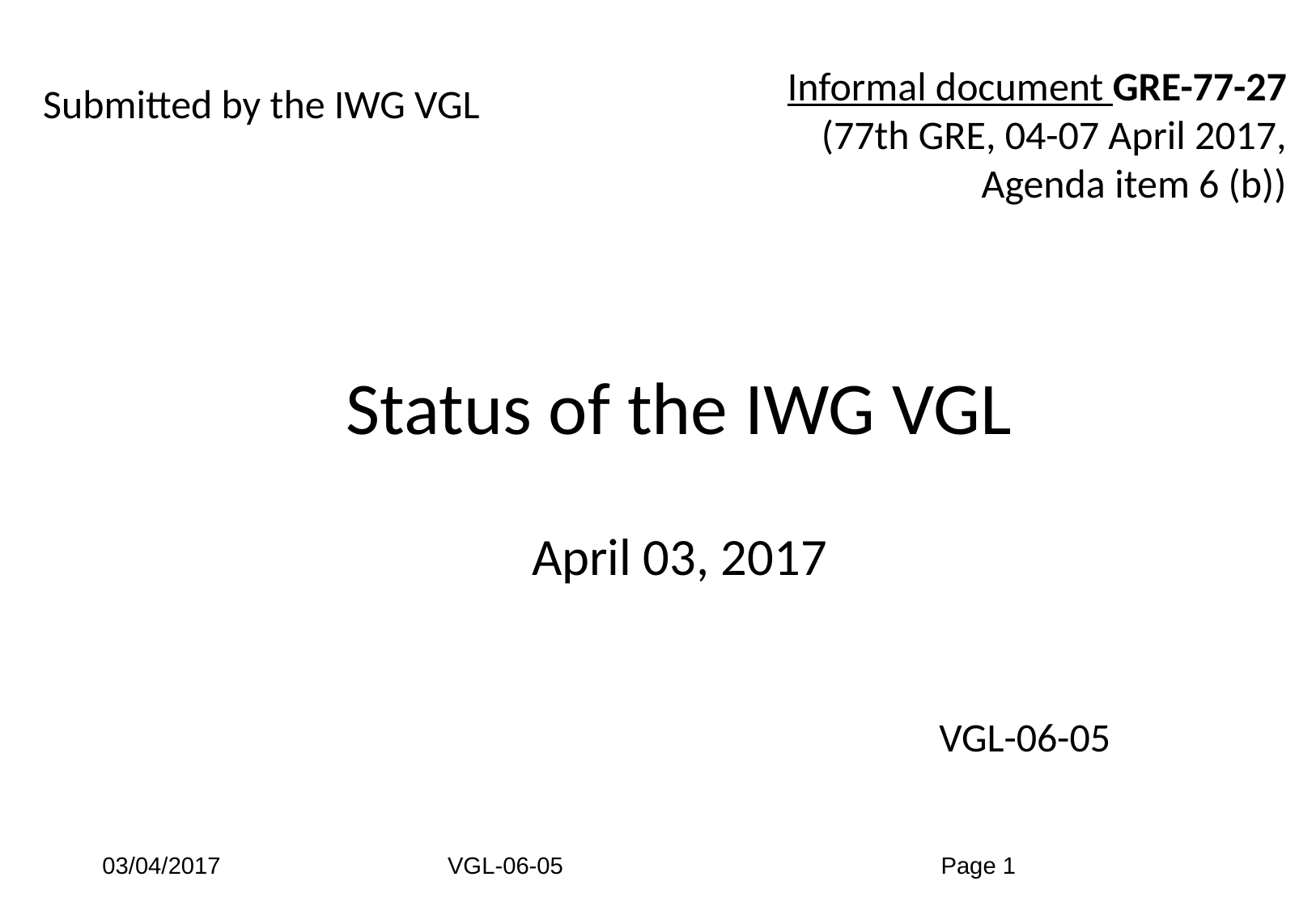

Submitted by the IWG VGL
Informal document GRE-77-27
(77th GRE, 04-07 April 2017,
Agenda item 6 (b))
Status of the IWG VGL
April 03, 2017
VGL-06-05
03/04/2017
VGL-06-05
Page 1